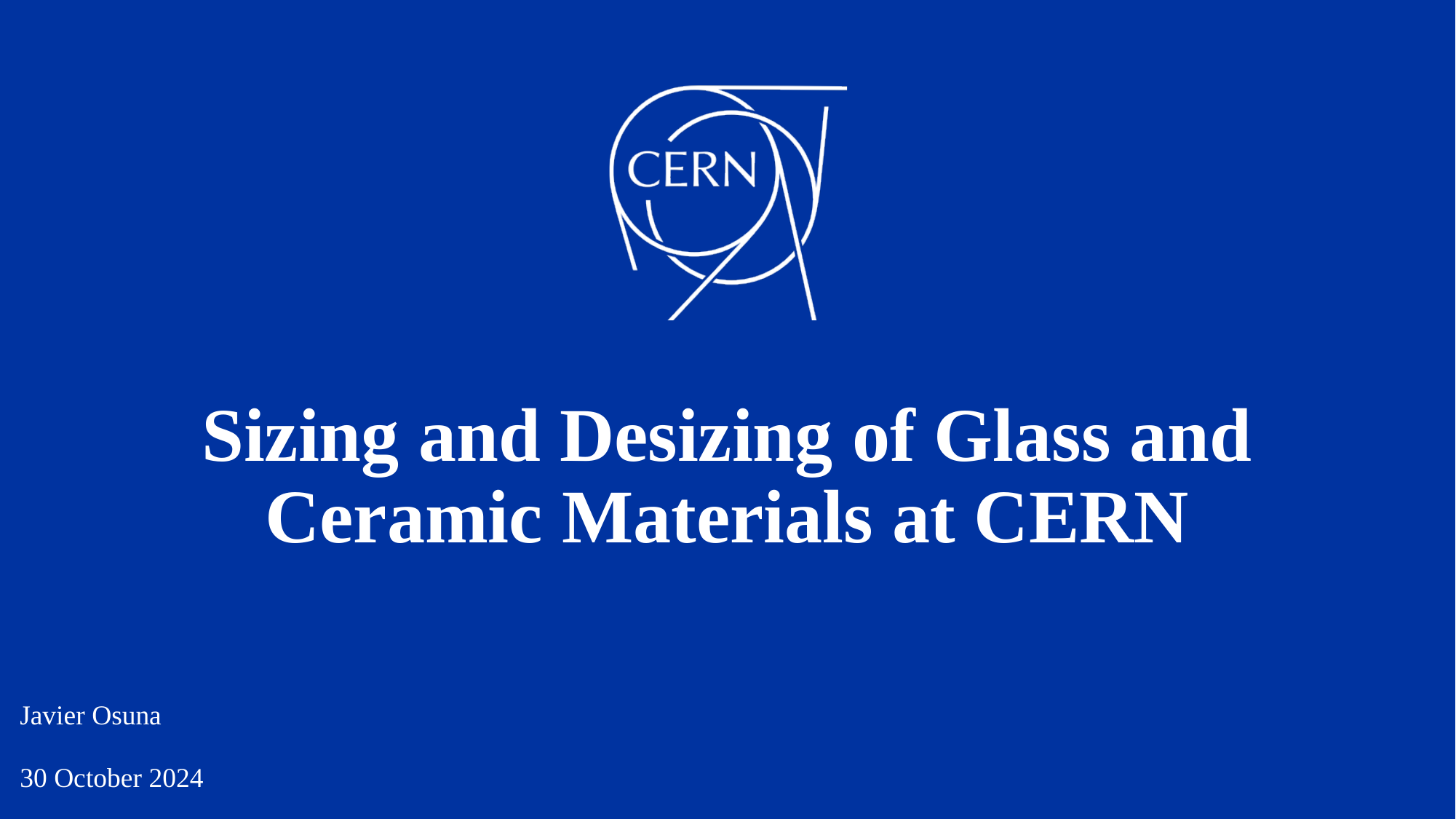

# Sizing and Desizing of Glass and Ceramic Materials at CERN
Javier Osuna
30 October 2024